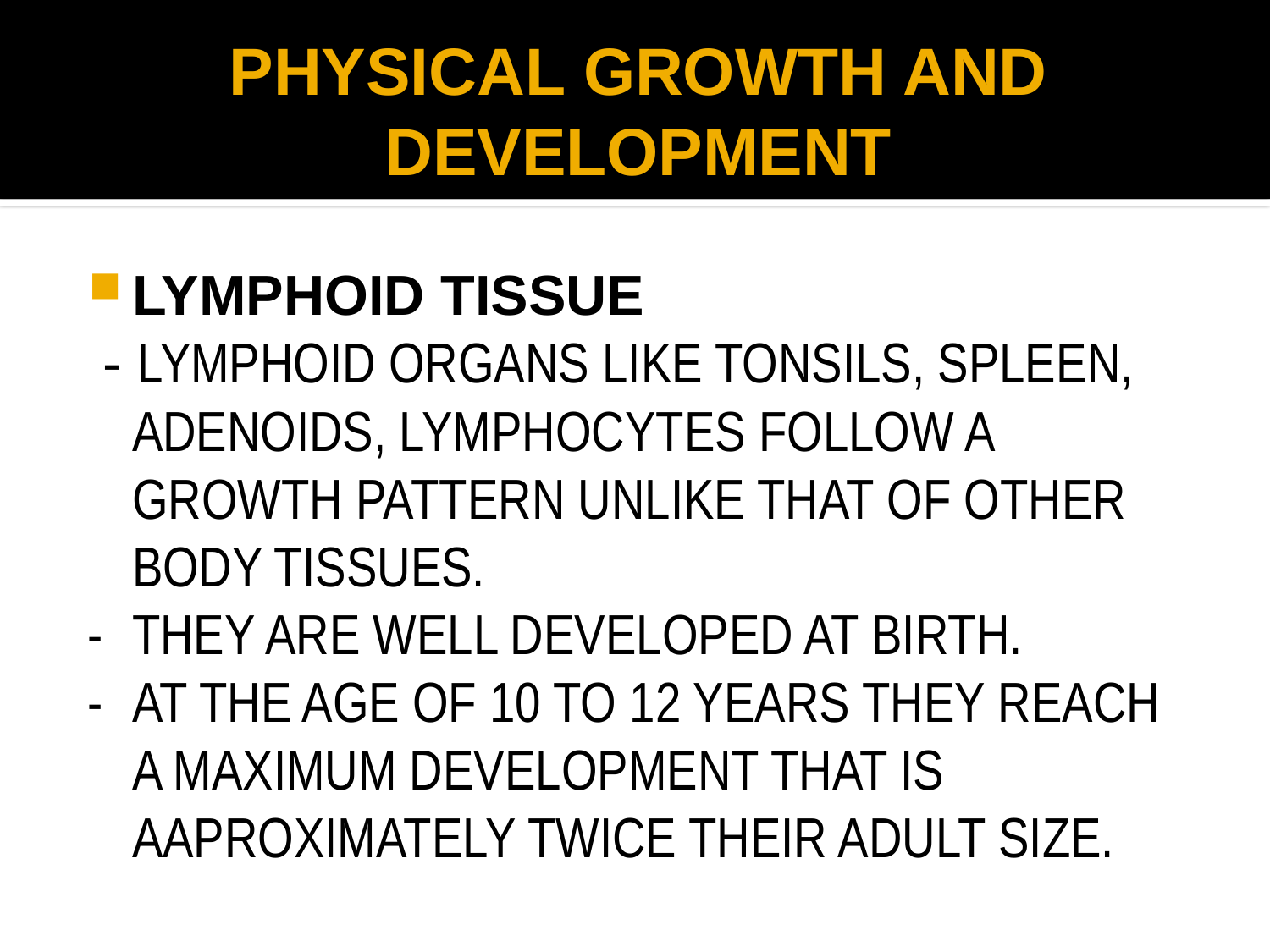

# PHYSICAL GROWTH AND DEVELOPMENT
LYMPHOID TISSUE
 - LYMPHOID ORGANS LIKE TONSILS, SPLEEN, ADENOIDS, LYMPHOCYTES FOLLOW A GROWTH PATTERN UNLIKE THAT OF OTHER BODY TISSUES.
-	THEY ARE WELL DEVELOPED AT BIRTH.
- 	AT THE AGE OF 10 TO 12 YEARS THEY REACH A MAXIMUM DEVELOPMENT THAT IS AAPROXIMATELY TWICE THEIR ADULT SIZE.